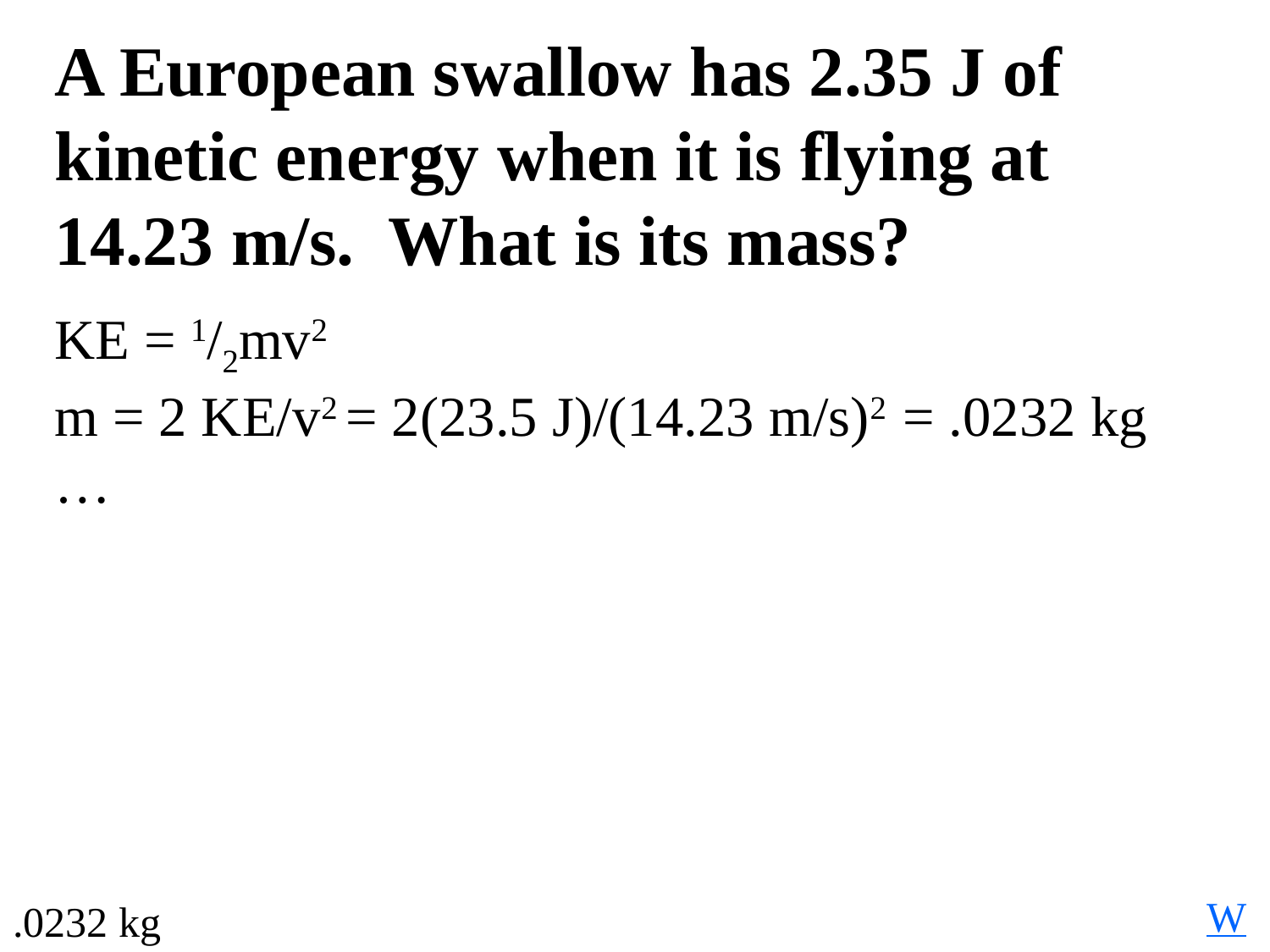

A European swallow has 2.35 J of kinetic energy when it is flying at 14.23 m/s.  What is its mass?
KE = 1/2mv2
m = 2 KE/v2 = 2(23.5 J)/(14.23 m/s)2  = .0232 kg
…

W
.0232 kg